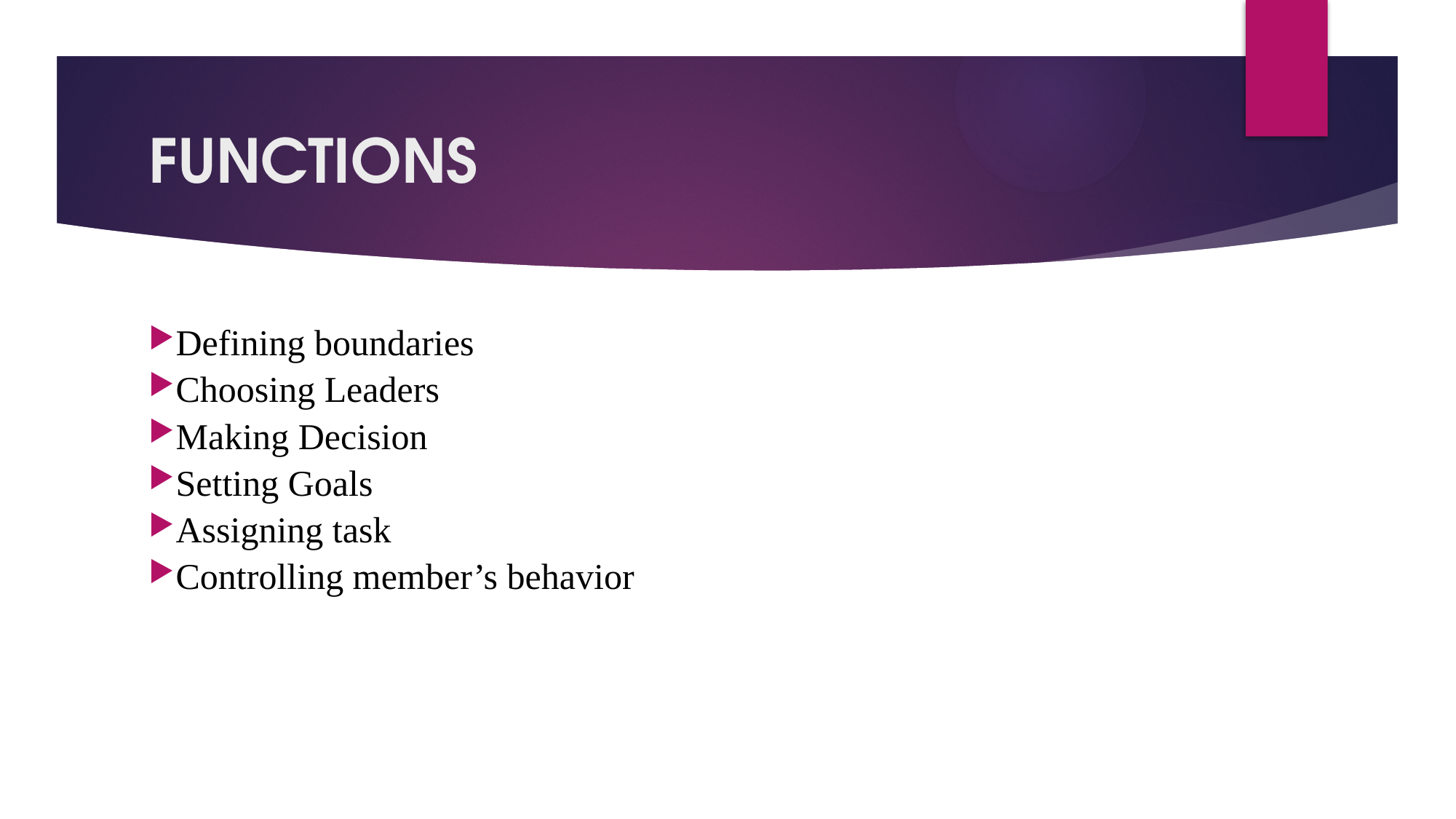

# FUNCTIONS
Defining boundaries
Choosing Leaders
Making Decision
Setting Goals
Assigning task
Controlling member’s behavior